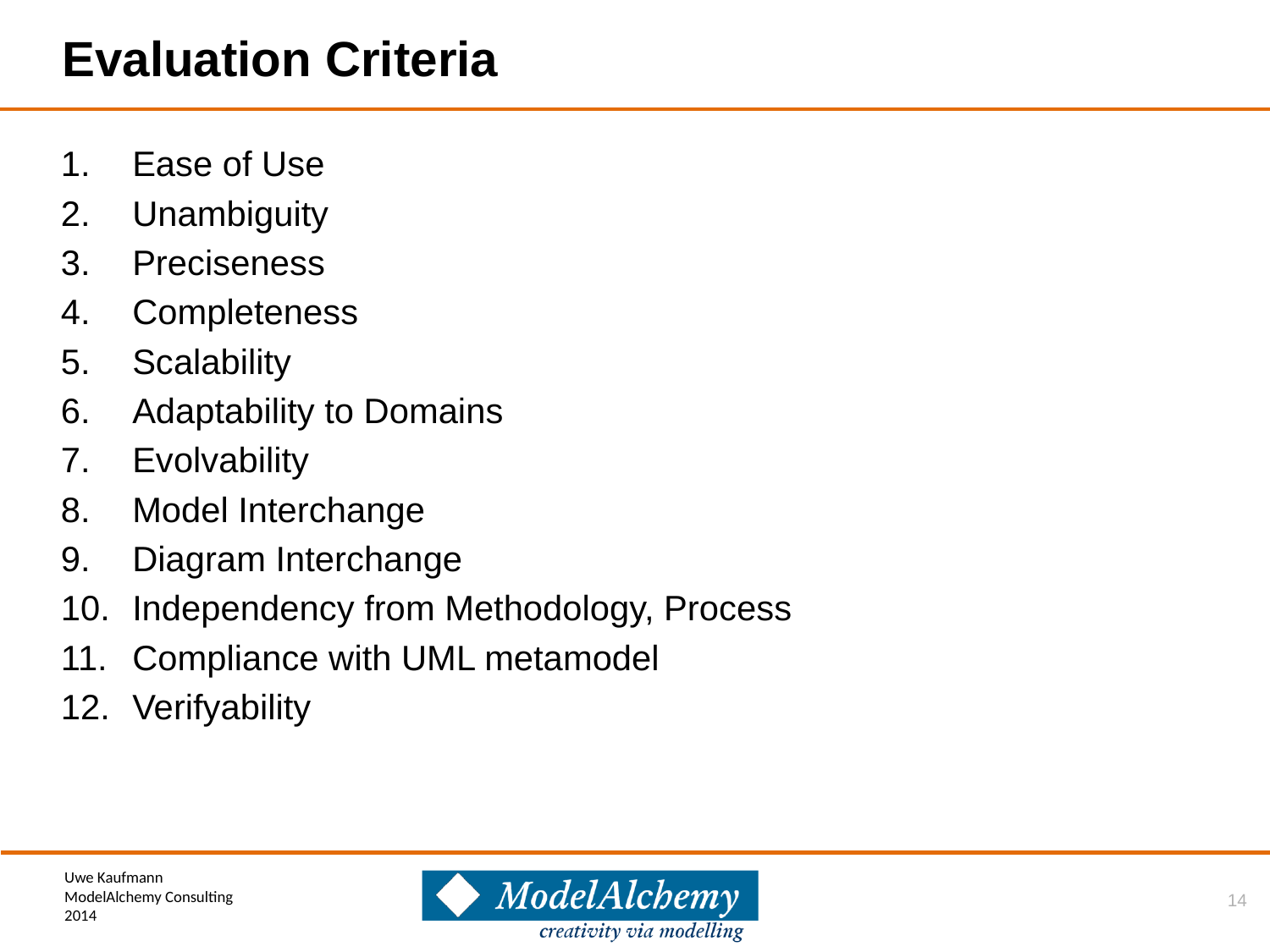

# Evaluation Criteria
Ease of Use
Unambiguity
Preciseness
Completeness
Scalability
Adaptability to Domains
Evolvability
Model Interchange
Diagram Interchange
Independency from Methodology, Process
Compliance with UML metamodel
Verifyability
14